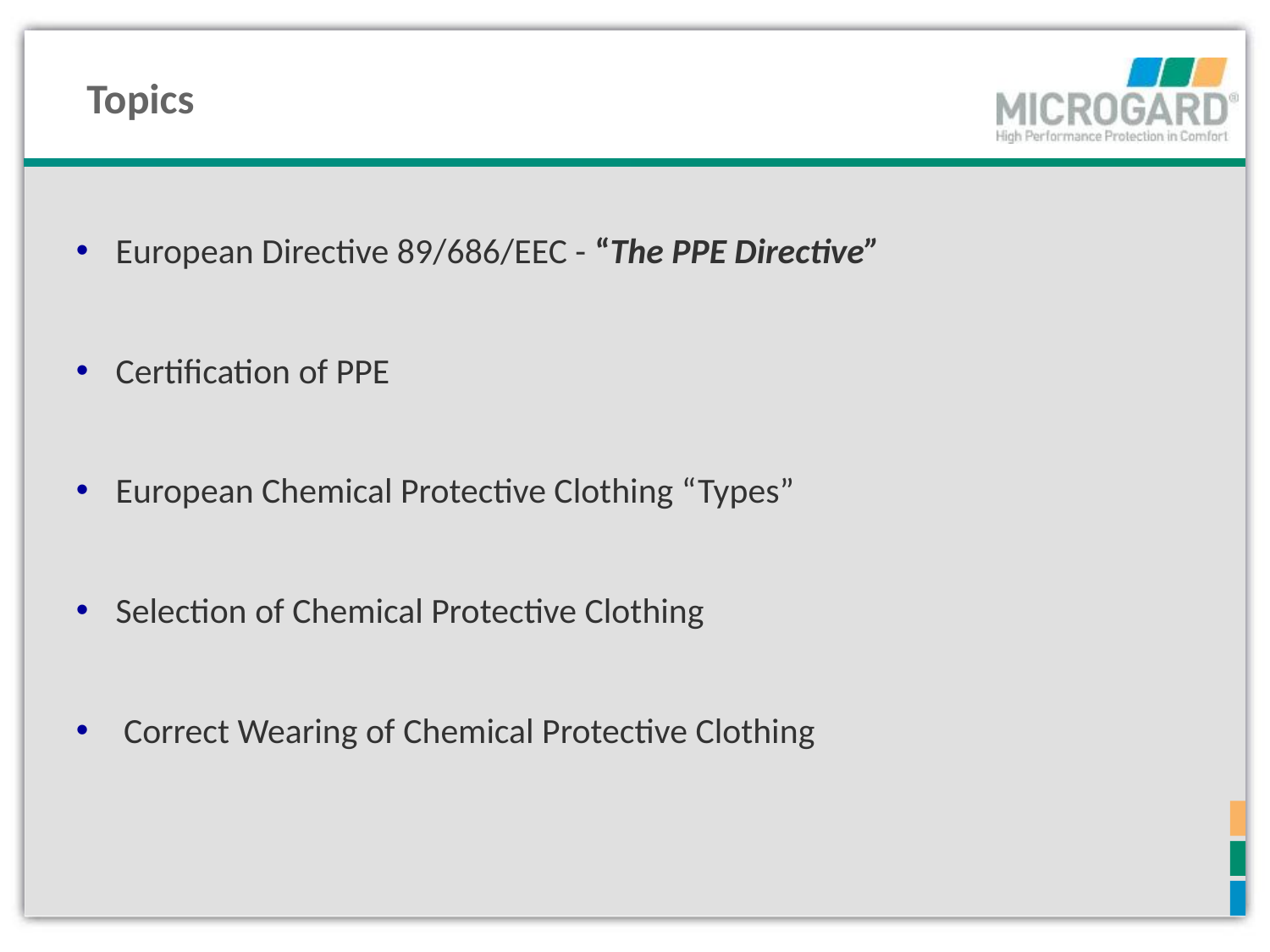

Topics
European Directive 89/686/EEC - “The PPE Directive”

Certification of PPE

European Chemical Protective Clothing “Types”

Selection of Chemical Protective Clothing

Correct Wearing of Chemical Protective Clothing